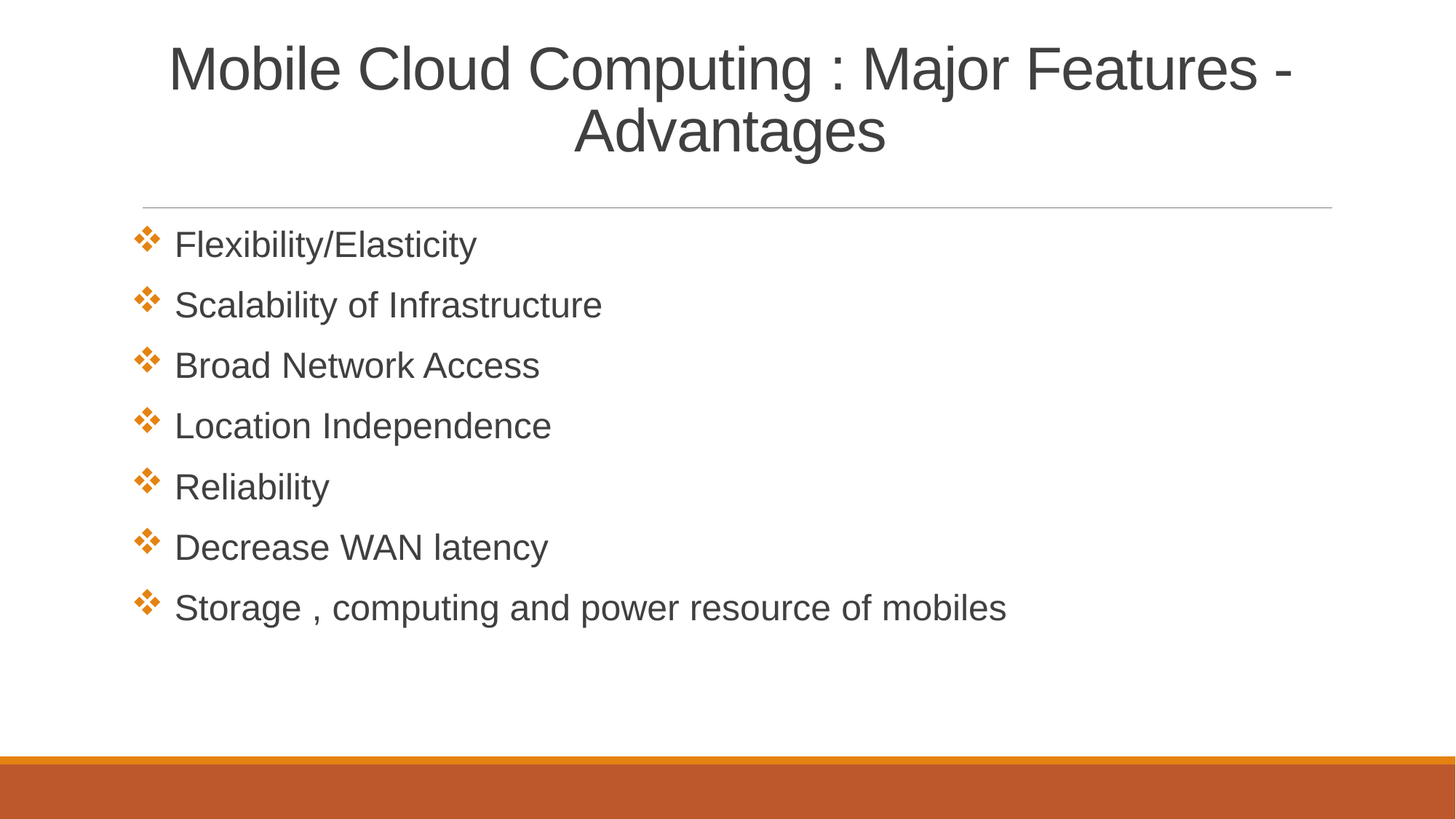

# Mobile Cloud Computing : Major Features -Advantages
 Flexibility/Elasticity
 Scalability of Infrastructure
 Broad Network Access
 Location Independence
 Reliability
 Decrease WAN latency
 Storage , computing and power resource of mobiles